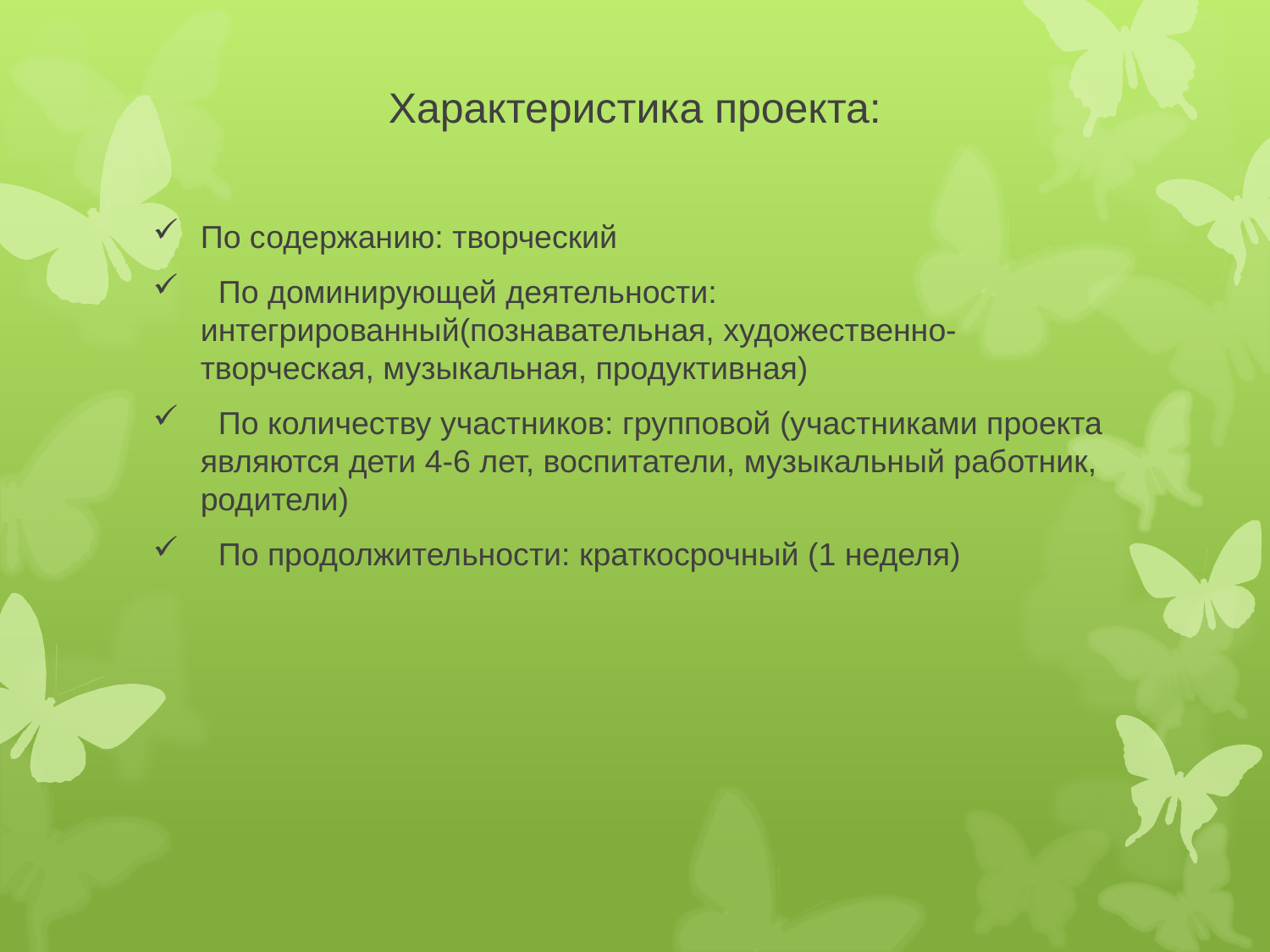

# Характеристика проекта:

По содержанию: творческий
  По доминирующей деятельности: интегрированный(познавательная, художественно-творческая, музыкальная, продуктивная)
  По количеству участников: групповой (участниками проекта являются дети 4-6 лет, воспитатели, музыкальный работник, родители)
  По продолжительности: краткосрочный (1 неделя)